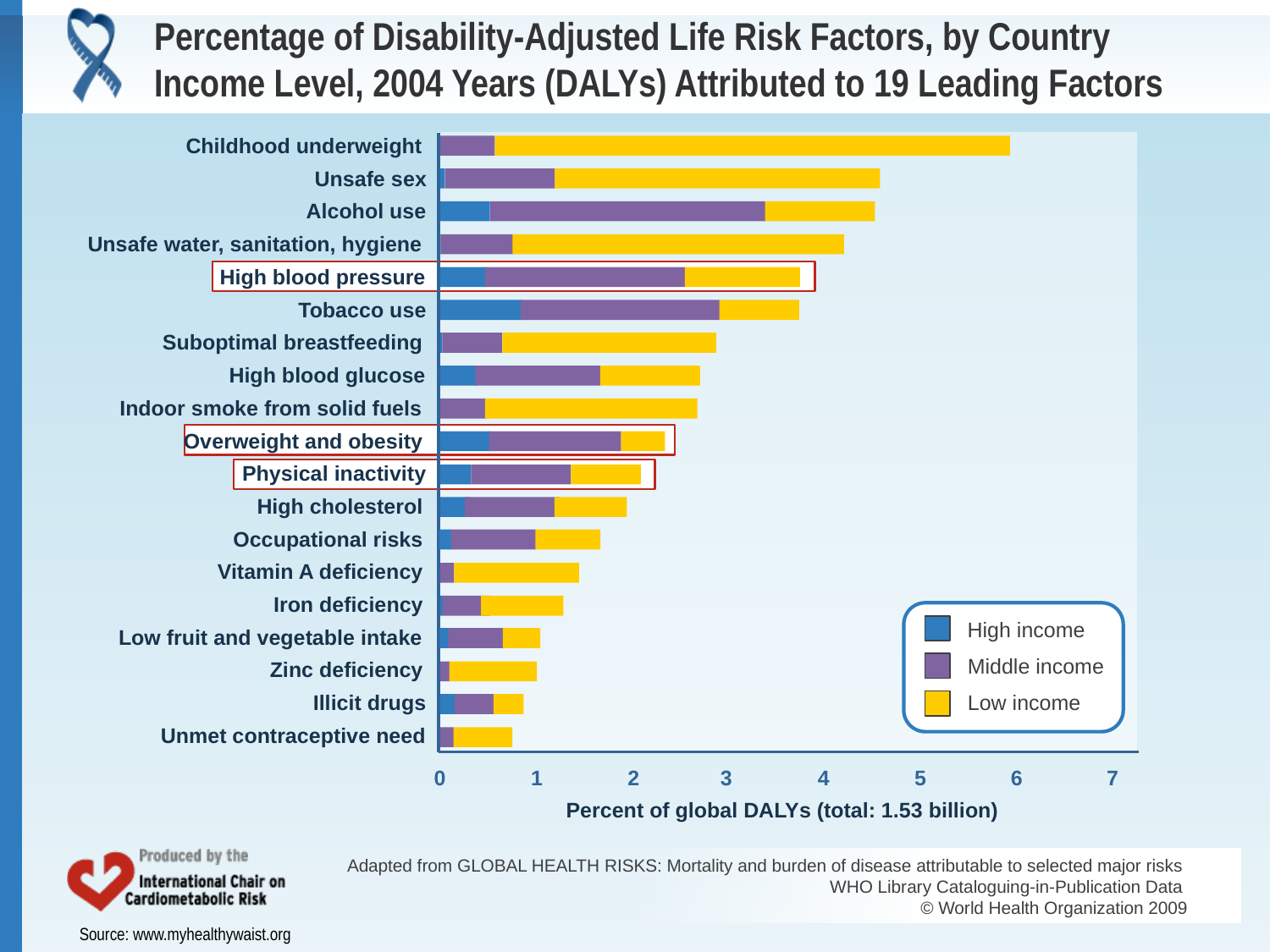

# Percentage of Disability-Adjusted Life Risk Factors, by Country Income Level, 2004 Years (DALYs) Attributed to 19 Leading Factors
Childhood underweight

Unsafe sex

Alcohol use

Unsafe water, sanitation, hygiene

High blood pressure

Tobacco use

Suboptimal breastfeeding

High blood glucose

Indoor smoke from solid fuels

Overweight and obesity

Physical inactivity

High cholesterol

Occupational risks

Vitamin A deficiency

Iron deficiency

High income

Low fruit and vegetable intake

Middle income
Zinc deficiency

Low income
Illicit drugs

Unmet contraceptive need

0
1
2
3
4
5
6
7
Percent of global DALYs (total: 1.53 billion)
Adapted from GLOBAL HEALTH RISKS: Mortality and burden of disease attributable to selected major risks
WHO Library Cataloguing-in-Publication Data
© World Health Organization 2009